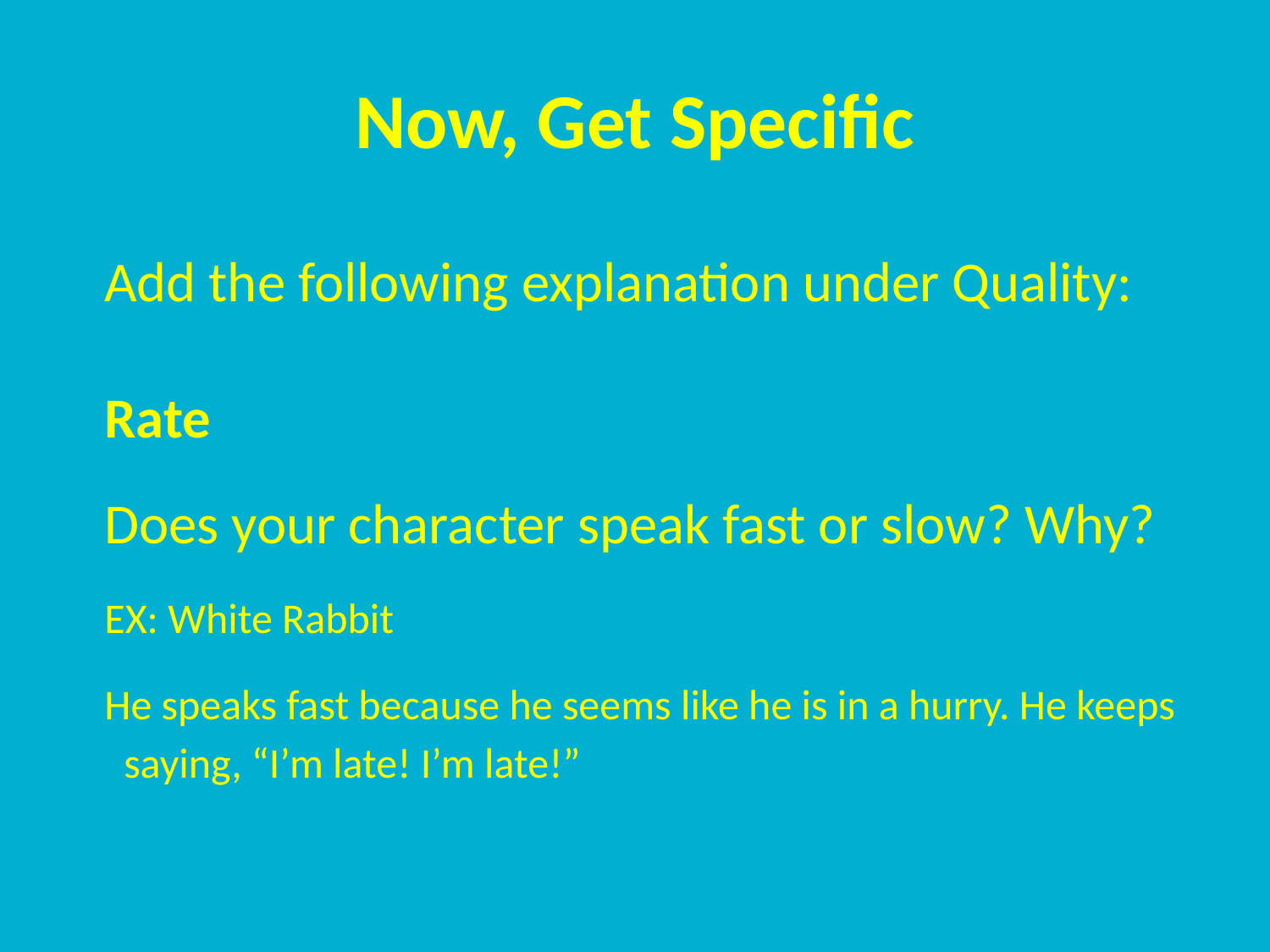

# Now, Get Specific
Add the following explanation under Quality:

Rate
Does your character speak fast or slow? Why?
EX: White Rabbit
He speaks fast because he seems like he is in a hurry. He keeps saying, “I’m late! I’m late!”